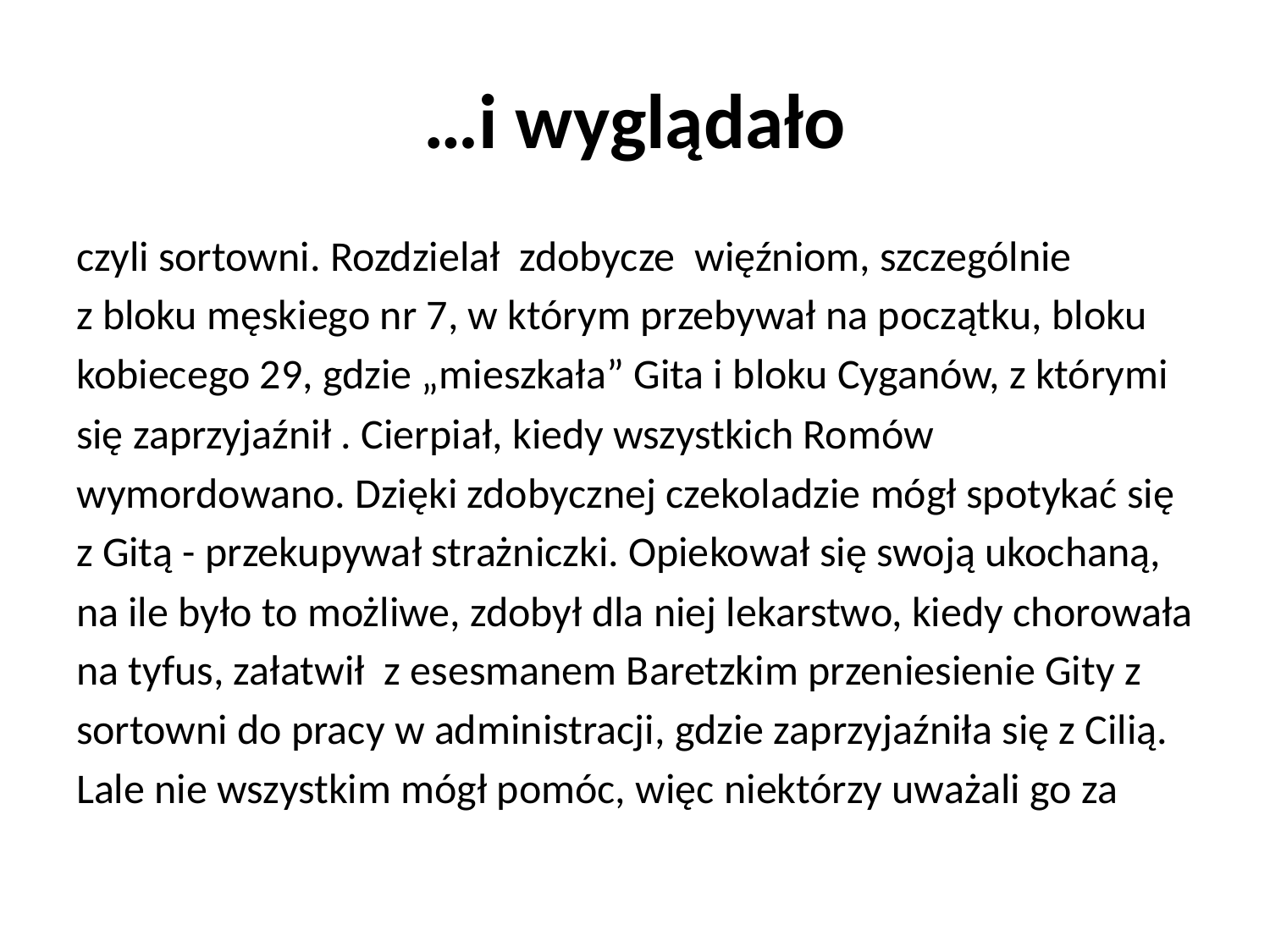

# …i wyglądało
czyli sortowni. Rozdzielał  zdobycze  więźniom, szczególnie
z bloku męskiego nr 7, w którym przebywał na początku, bloku
kobiecego 29, gdzie „mieszkała” Gita i bloku Cyganów, z którymi
się zaprzyjaźnił . Cierpiał, kiedy wszystkich Romów
wymordowano. Dzięki zdobycznej czekoladzie mógł spotykać się
z Gitą - przekupywał strażniczki. Opiekował się swoją ukochaną,
na ile było to możliwe, zdobył dla niej lekarstwo, kiedy chorowała
na tyfus, załatwił  z esesmanem Baretzkim przeniesienie Gity z
sortowni do pracy w administracji, gdzie zaprzyjaźniła się z Cilią.
Lale nie wszystkim mógł pomóc, więc niektórzy uważali go za